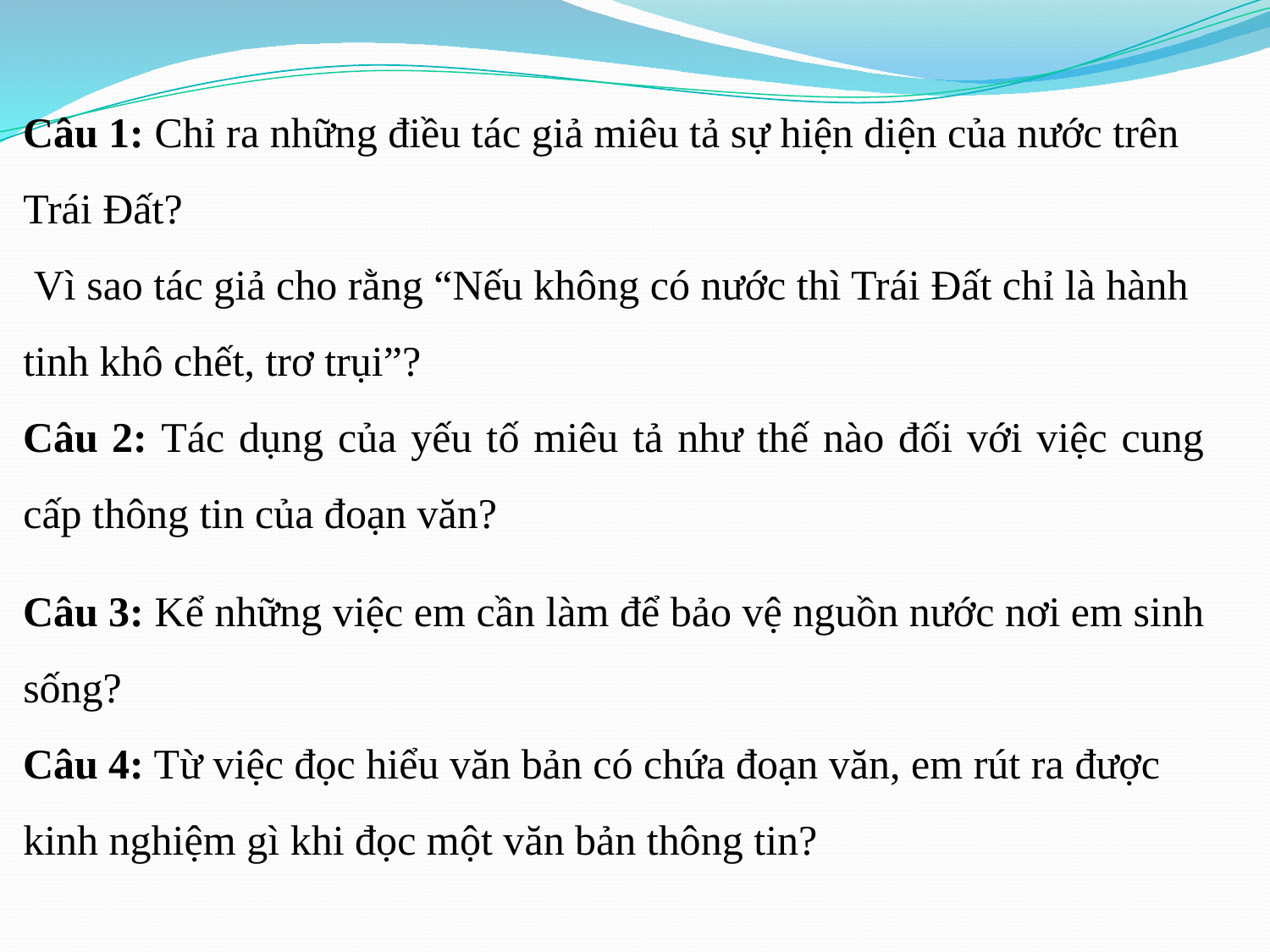

Câu 1: Chỉ ra những điều tác giả miêu tả sự hiện diện của nước trên Trái Đất?
 Vì sao tác giả cho rằng “Nếu không có nước thì Trái Đất chỉ là hành tinh khô chết, trơ trụi”?
Câu 2: Tác dụng của yếu tố miêu tả như thế nào đối với việc cung cấp thông tin của đoạn văn?
Câu 3: Kể những việc em cần làm để bảo vệ nguồn nước nơi em sinh sống?
Câu 4: Từ việc đọc hiểu văn bản có chứa đoạn văn, em rút ra được kinh nghiệm gì khi đọc một văn bản thông tin?